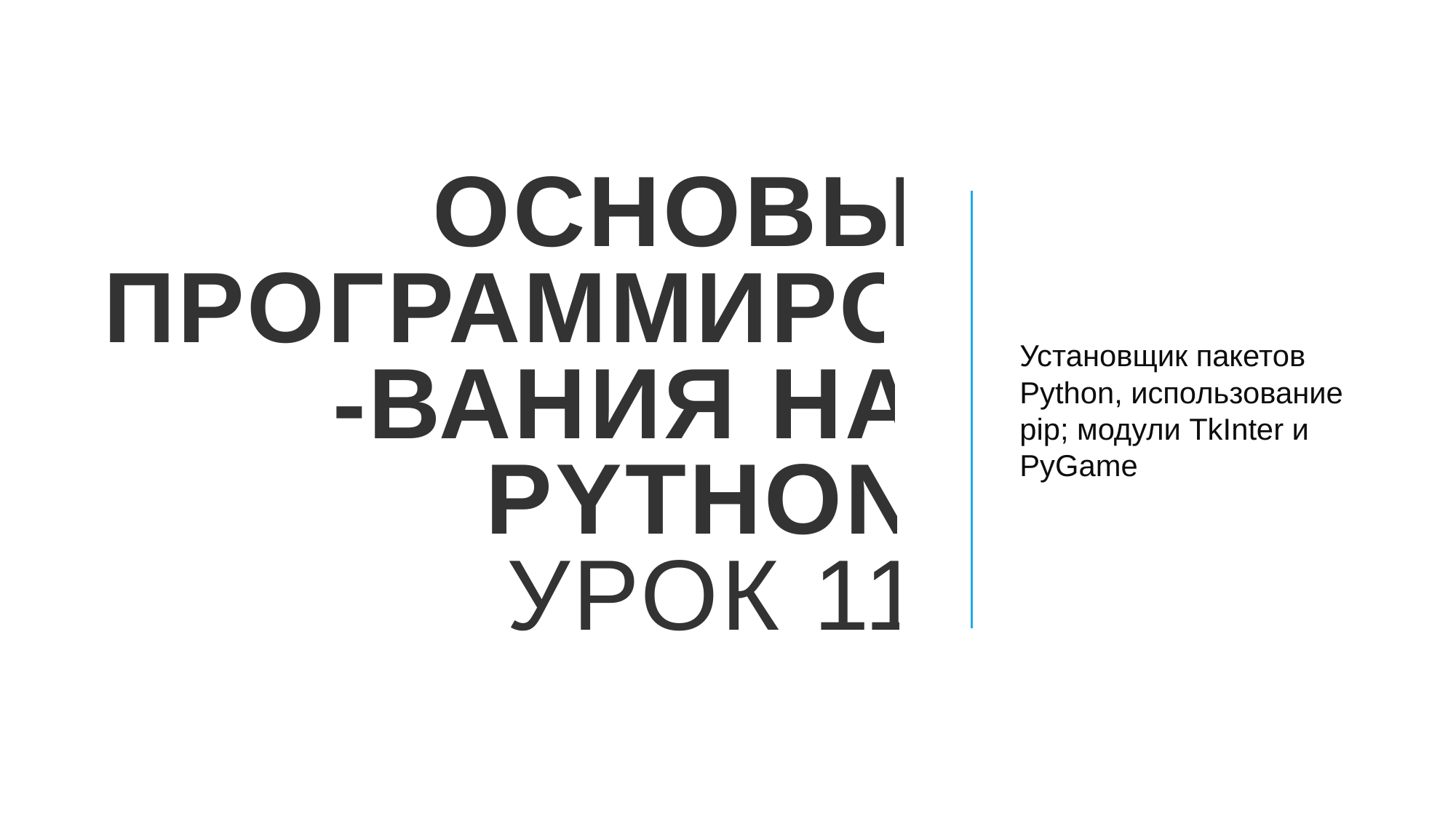

# Основы программиро-вания на python Урок 11
Установщик пакетов Python, использование pip; модули TkInter и PyGame